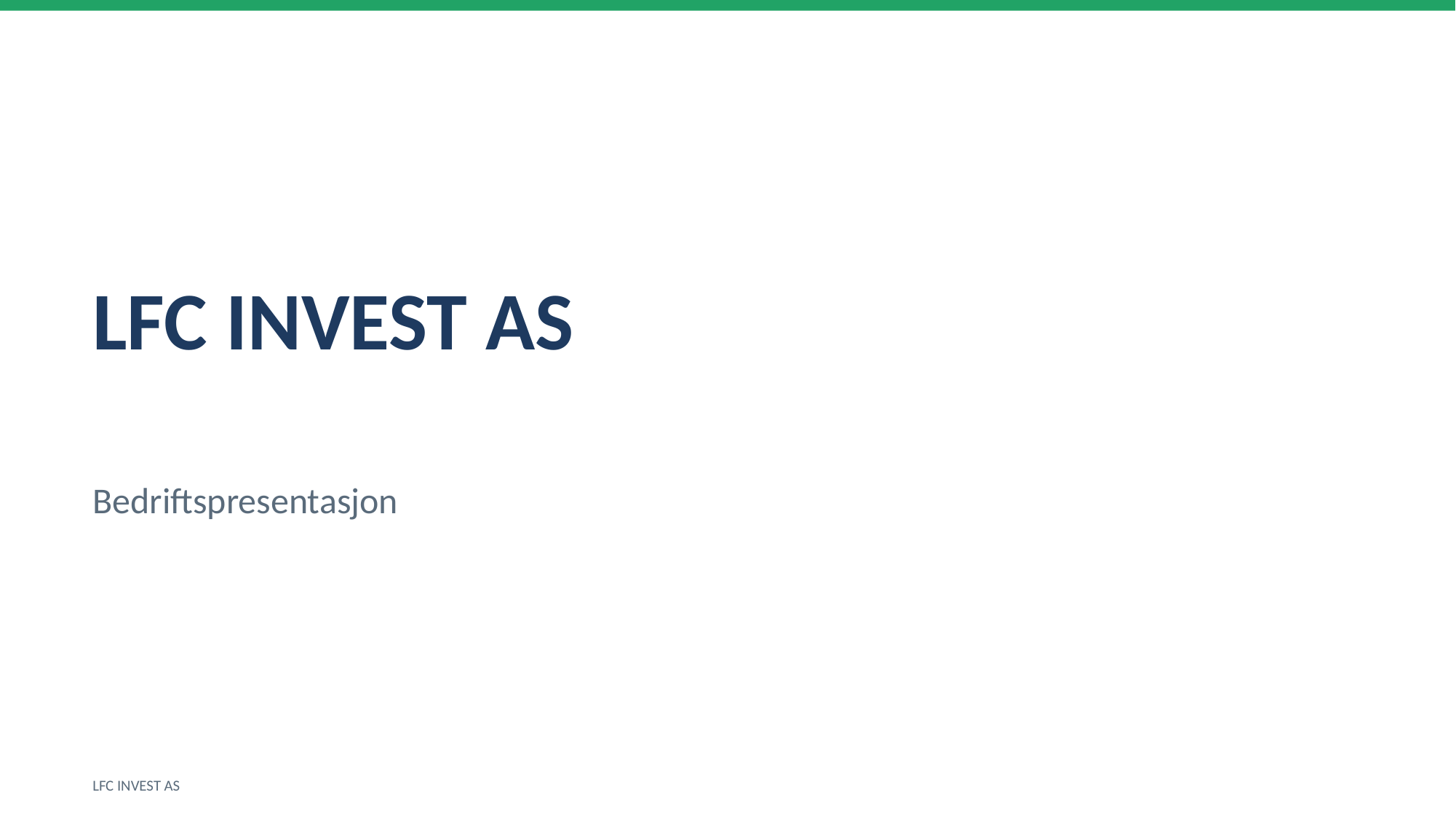

LFC INVEST AS
Bedriftspresentasjon
LFC INVEST AS